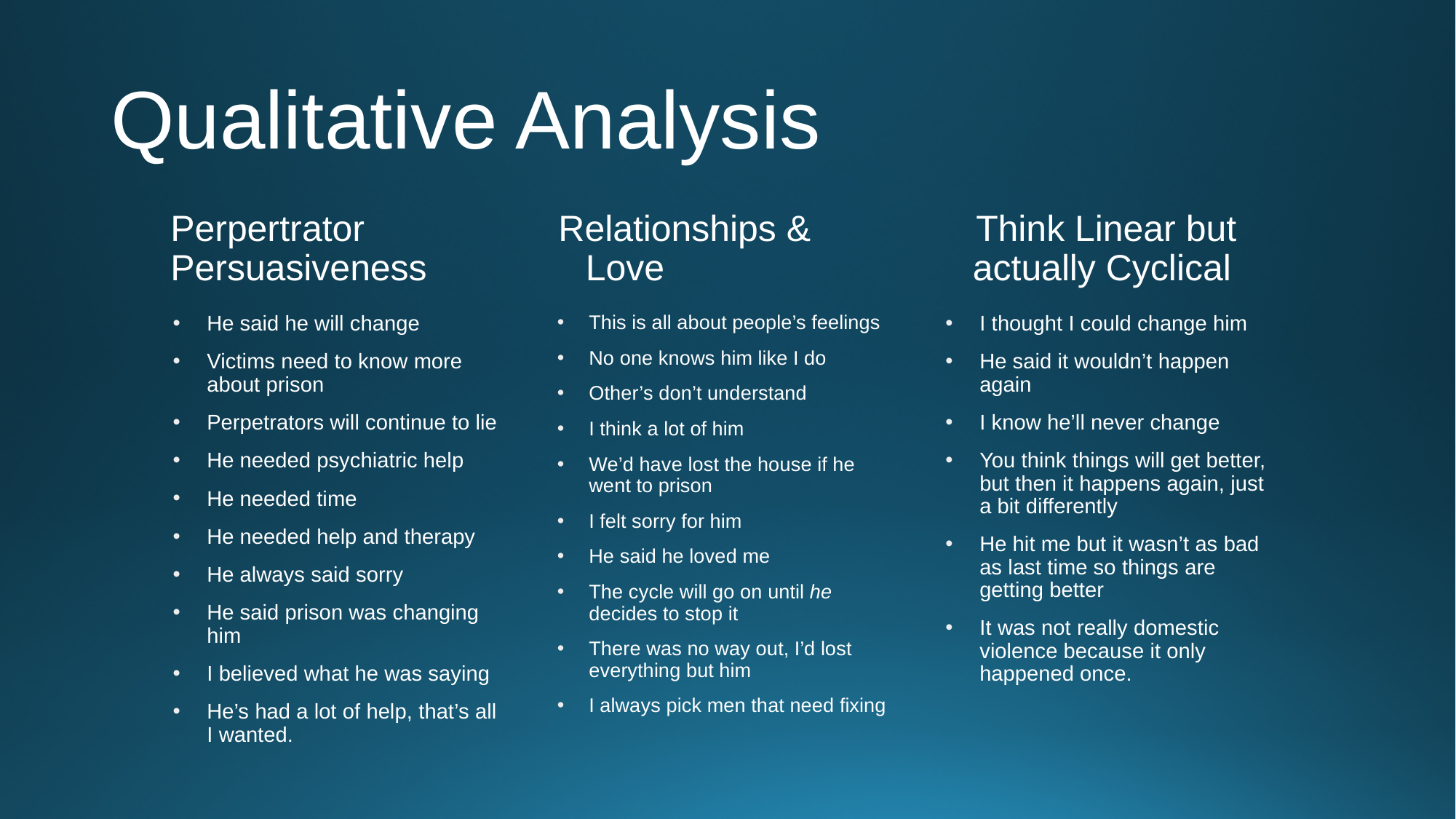

# Qualitative Analysis
Perpertrator Persuasiveness
Relationships & Love
   Think Linear but actually Cyclical
He said he will change
Victims need to know more about prison
Perpetrators will continue to lie
He needed psychiatric help
He needed time
He needed help and therapy
He always said sorry
He said prison was changing him
I believed what he was saying
He’s had a lot of help, that’s all I wanted.
This is all about people’s feelings
No one knows him like I do
Other’s don’t understand
I think a lot of him
We’d have lost the house if he went to prison
I felt sorry for him
He said he loved me
The cycle will go on until he decides to stop it
There was no way out, I’d lost everything but him
I always pick men that need fixing
I thought I could change him
He said it wouldn’t happen again
I know he’ll never change
You think things will get better, but then it happens again, just a bit differently
He hit me but it wasn’t as bad as last time so things are getting better
It was not really domestic violence because it only happened once.